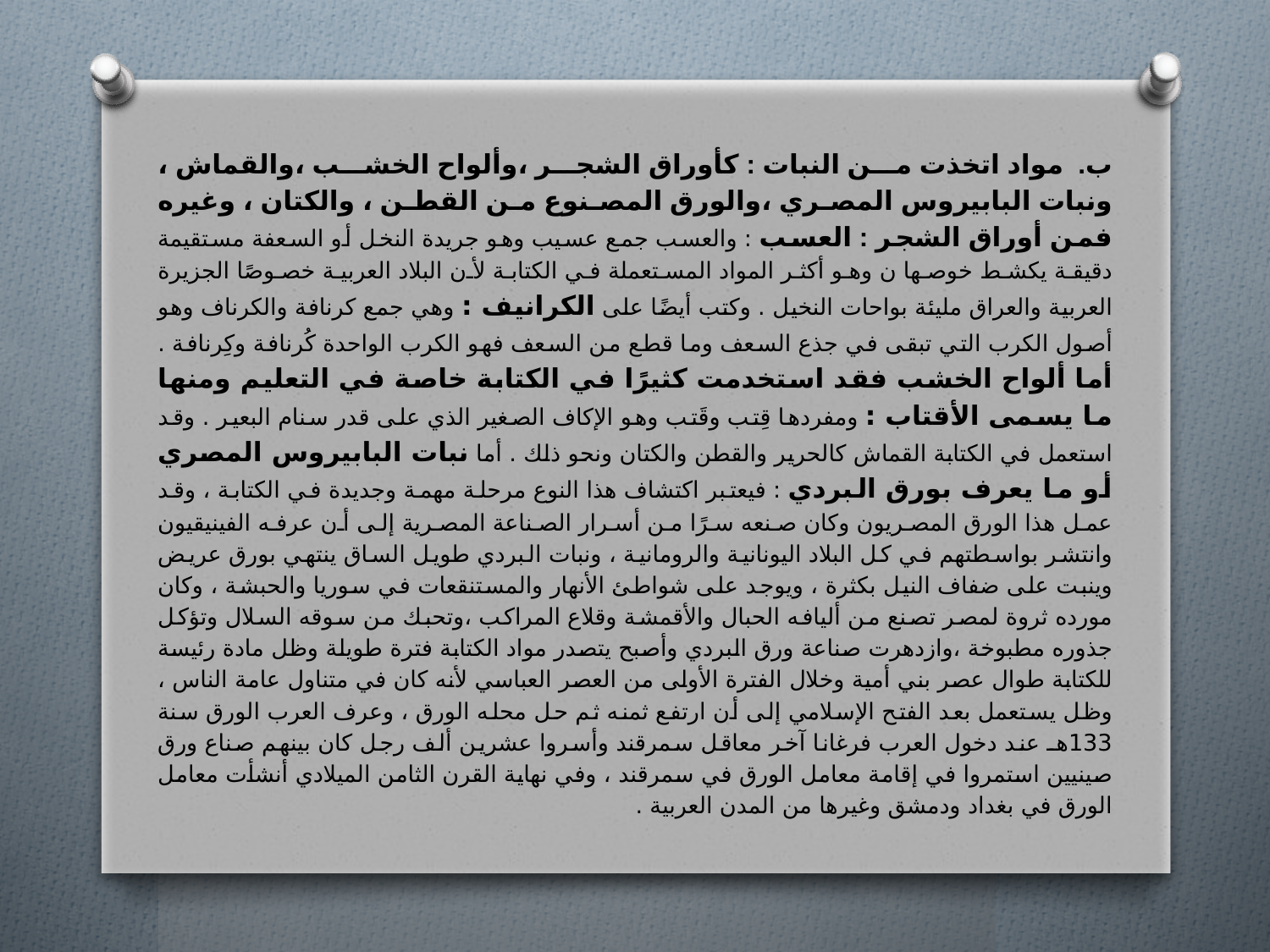

ب.  مواد اتخذت من النبات : كأوراق الشجر ،وألواح الخشب ،والقماش ، ونبات البابيروس المصري ،والورق المصنوع من القطن ، والكتان ، وغيره فمن أوراق الشجر : العسب : والعسب جمع عسيب وهو جريدة النخل أو السعفة مستقيمة دقيقة يكشط خوصها ن وهو أكثر المواد المستعملة في الكتابة لأن البلاد العربية خصوصًا الجزيرة العربية والعراق مليئة بواحات النخيل . وكتب أيضًا على الكرانيف : وهي جمع كرنافة والكرناف وهو أصول الكرب التي تبقى في جذع السعف وما قطع من السعف فهو الكرب الواحدة كُرنافة وكِرنافة . أما ألواح الخشب فقد استخدمت كثيرًا في الكتابة خاصة في التعليم ومنها ما يسمى الأقتاب : ومفردها قِتب وقَتب وهو الإكاف الصغير الذي على قدر سنام البعير . وقد استعمل في الكتابة القماش كالحرير والقطن والكتان ونحو ذلك . أما نبات البابيروس المصري أو ما يعرف بورق البردي : فيعتبر اكتشاف هذا النوع مرحلة مهمة وجديدة في الكتابة ، وقد عمل هذا الورق المصريون وكان صنعه سرًا من أسرار الصناعة المصرية إلى أن عرفه الفينيقيون وانتشر بواسطتهم في كل البلاد اليونانية والرومانية ، ونبات البردي طويل الساق ينتهي بورق عريض وينبت على ضفاف النيل بكثرة ، ويوجد على شواطئ الأنهار والمستنقعات في سوريا والحبشة ، وكان مورده ثروة لمصر تصنع من أليافه الحبال والأقمشة وقلاع المراكب ،وتحبك من سوقه السلال وتؤكل جذوره مطبوخة ،وازدهرت صناعة ورق البردي وأصبح يتصدر مواد الكتابة فترة طويلة وظل مادة رئيسة للكتابة طوال عصر بني أمية وخلال الفترة الأولى من العصر العباسي لأنه كان في متناول عامة الناس ، وظل يستعمل بعد الفتح الإسلامي إلى أن ارتفع ثمنه ثم حل محله الورق ، وعرف العرب الورق سنة 133هـ عند دخول العرب فرغانا آخر معاقل سمرقند وأسروا عشرين ألف رجل كان بينهم صناع ورق صينيين استمروا في إقامة معامل الورق في سمرقند ، وفي نهاية القرن الثامن الميلادي أنشأت معامل الورق في بغداد ودمشق وغيرها من المدن العربية .